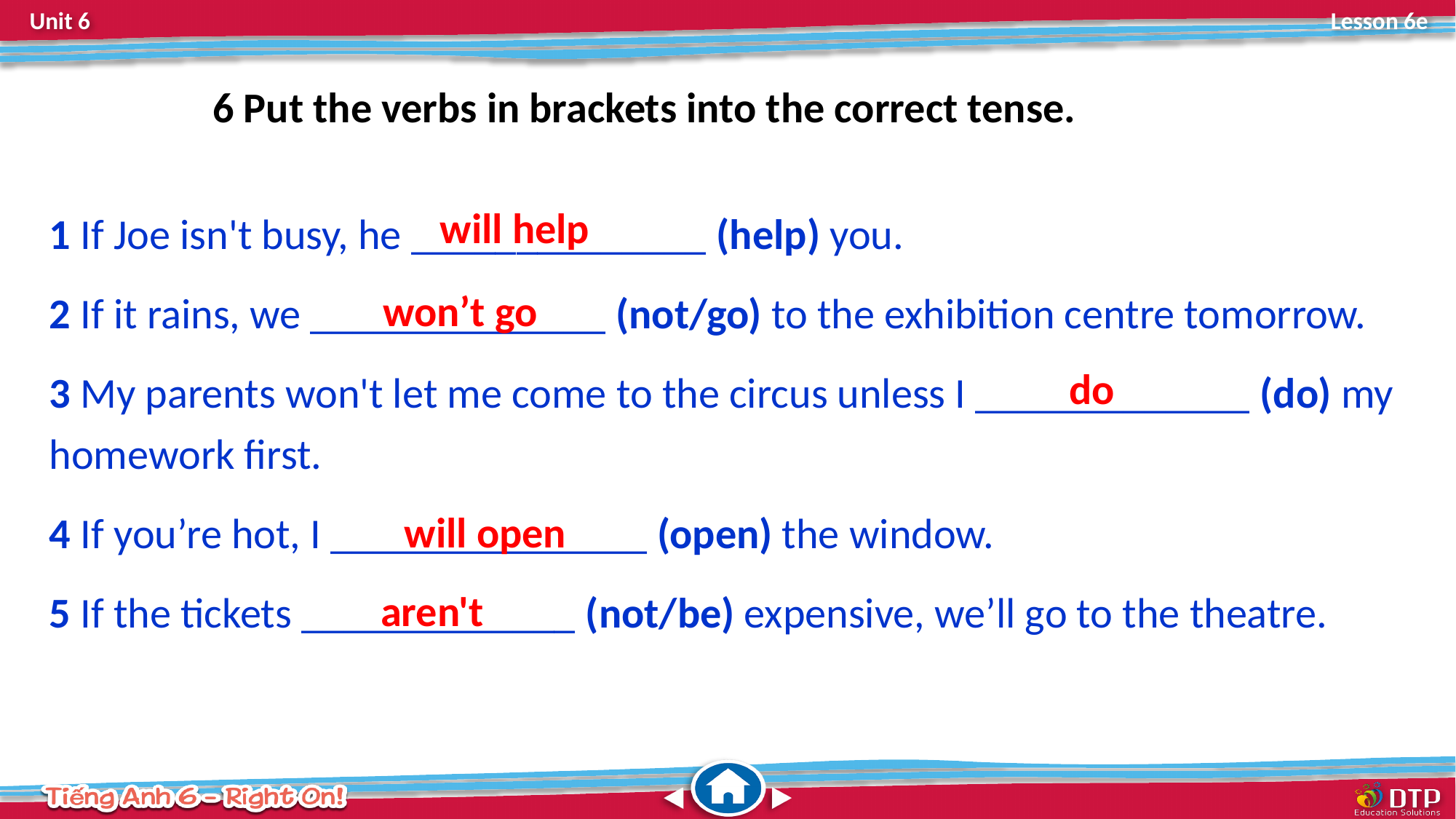

6 Put the verbs in brackets into the correct tense.
1 If Joe isn't busy, he ______________ (help) you.
2 If it rains, we ______________ (not/go) to the exhibition centre tomorrow.
3 My parents won't let me come to the circus unless I _____________ (do) my homework first.
4 If you’re hot, I _______________ (open) the window.
5 If the tickets _____________ (not/be) expensive, we’ll go to the theatre.
will help
won’t go
do
will open
aren't